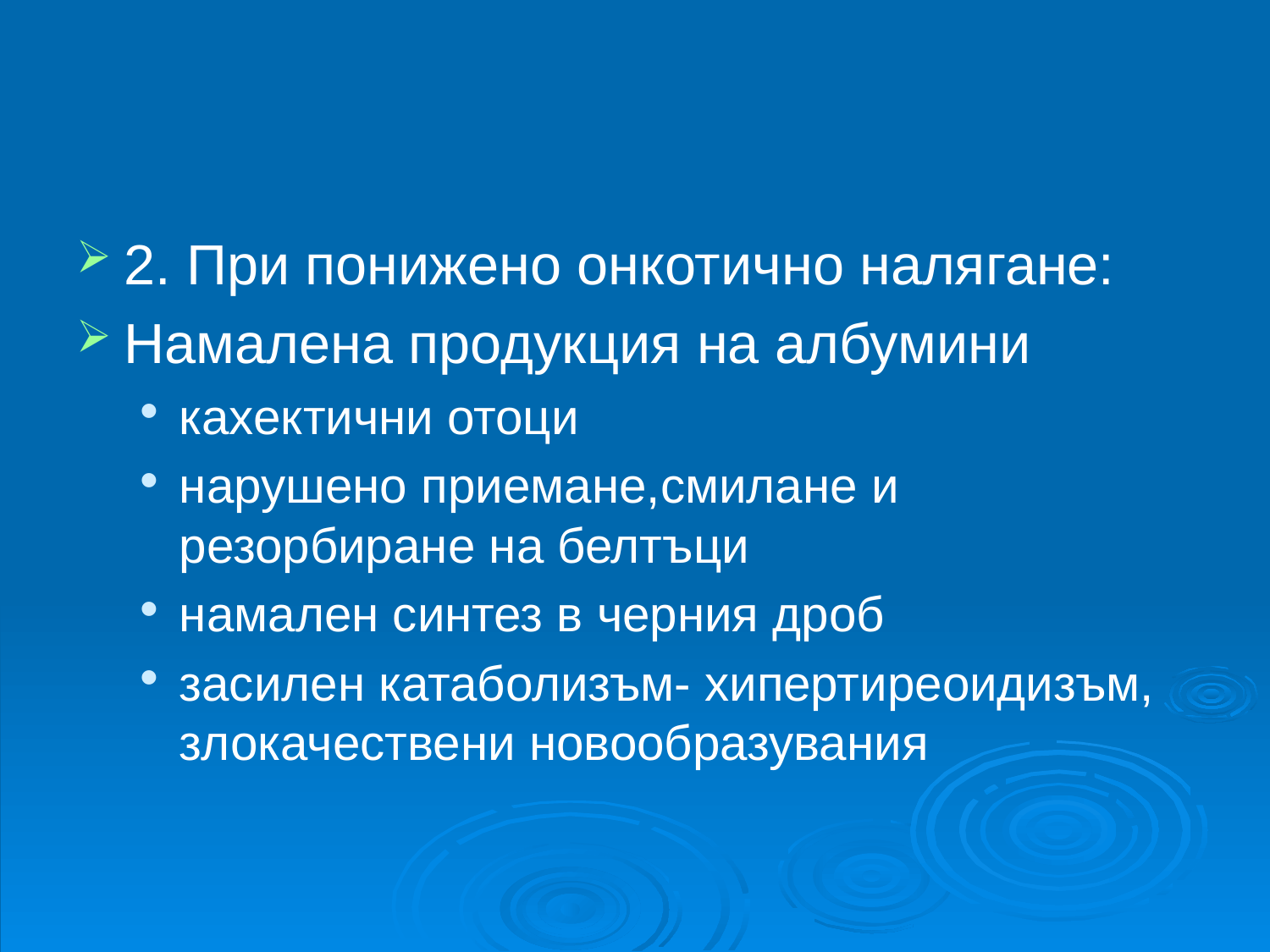

#
2. При понижено онкотично налягане:
Намалена продукция на албумини
кахектични отоци
нарушено приемане,смилане и резорбиране на белтъци
намален синтез в черния дроб
засилен катаболизъм- хипертиреоидизъм, злокачествени новообразувания